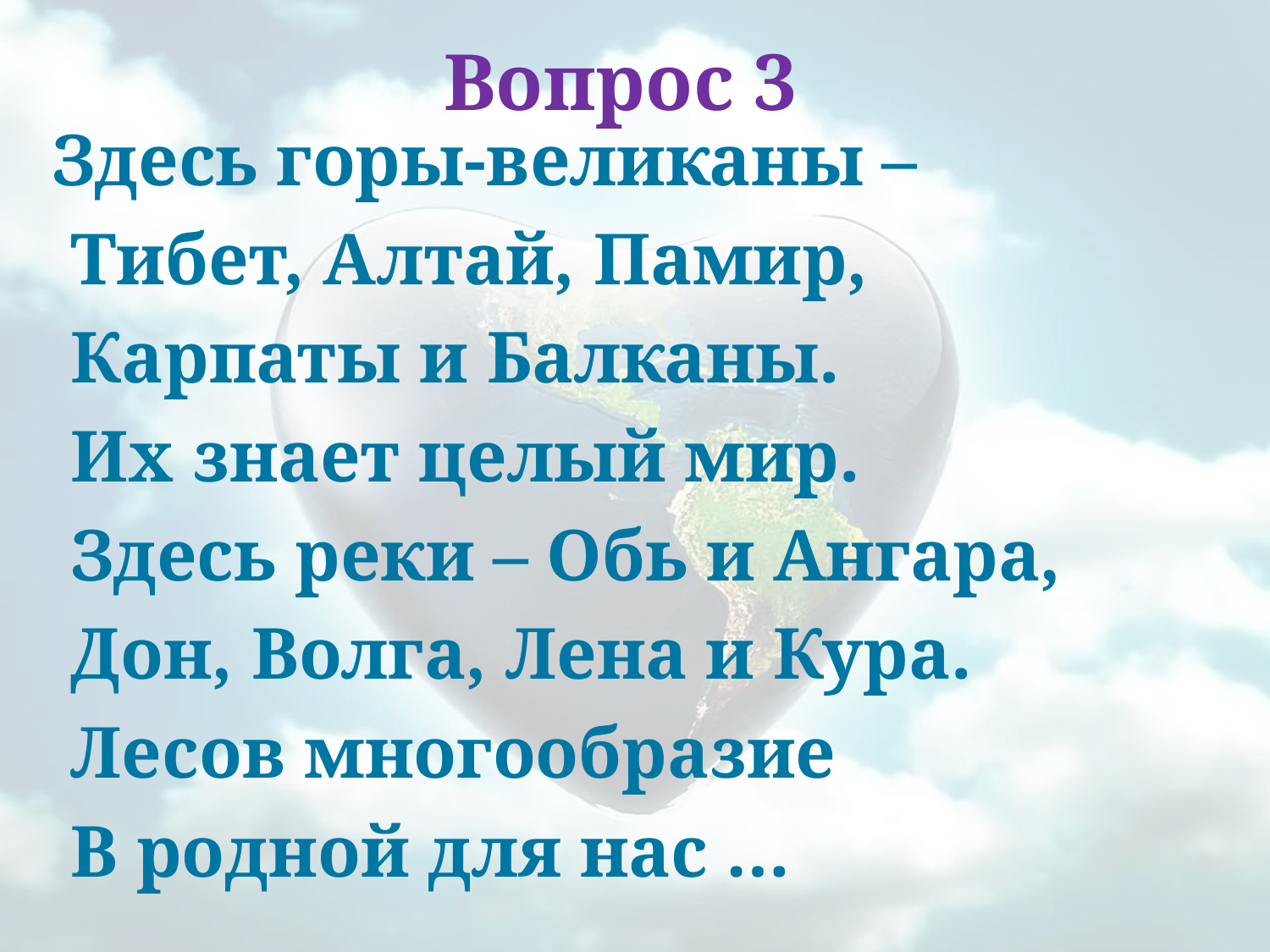

# Вопрос 3
Здесь горы-великаны –
 Тибет, Алтай, Памир,
 Карпаты и Балканы.
 Их знает целый мир.
 Здесь реки – Обь и Ангара,
 Дон, Волга, Лена и Кура.
 Лесов многообразие
 В родной для нас …